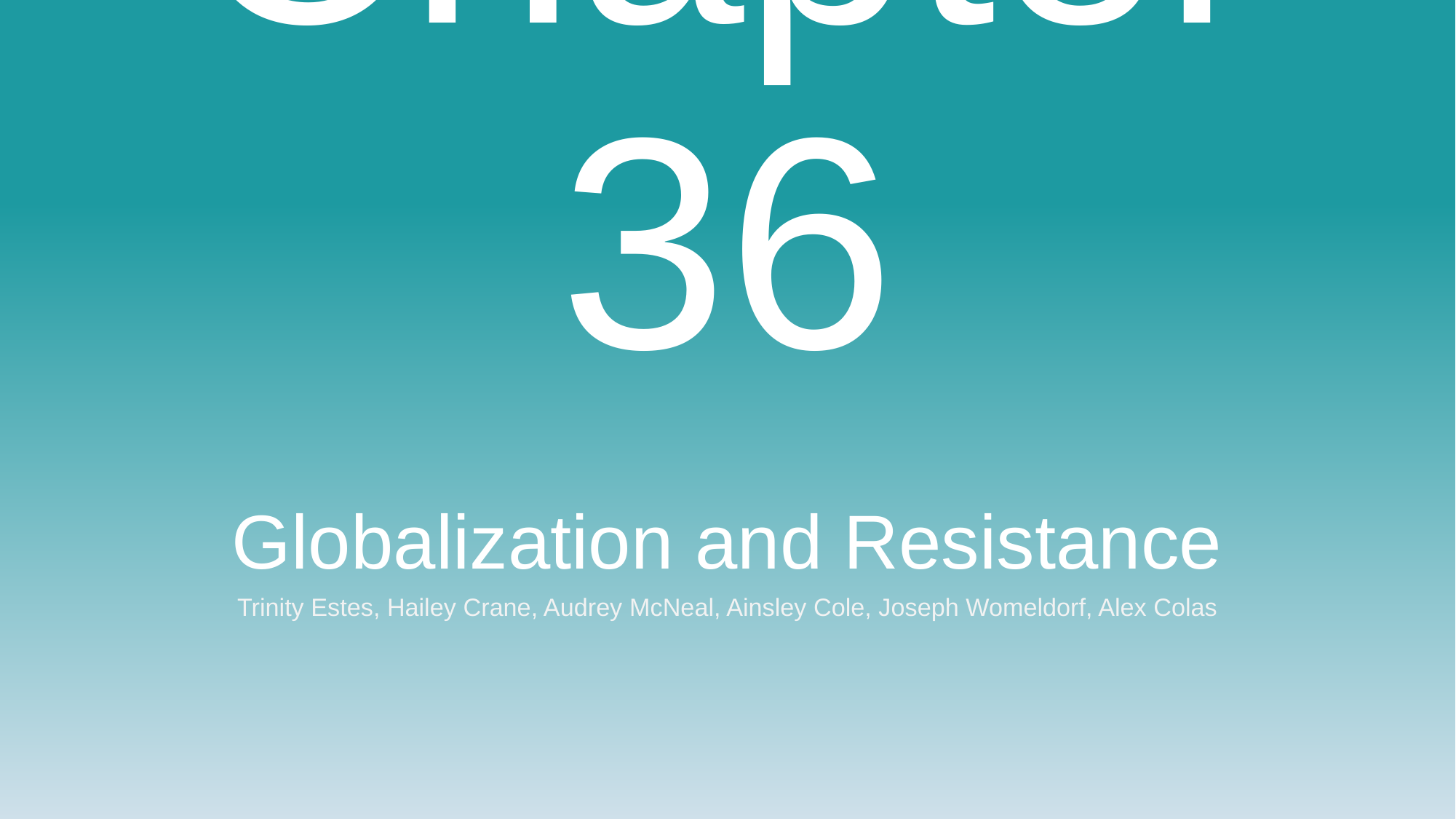

# Chapter 36
Globalization and Resistance
Trinity Estes, Hailey Crane, Audrey McNeal, Ainsley Cole, Joseph Womeldorf, Alex Colas